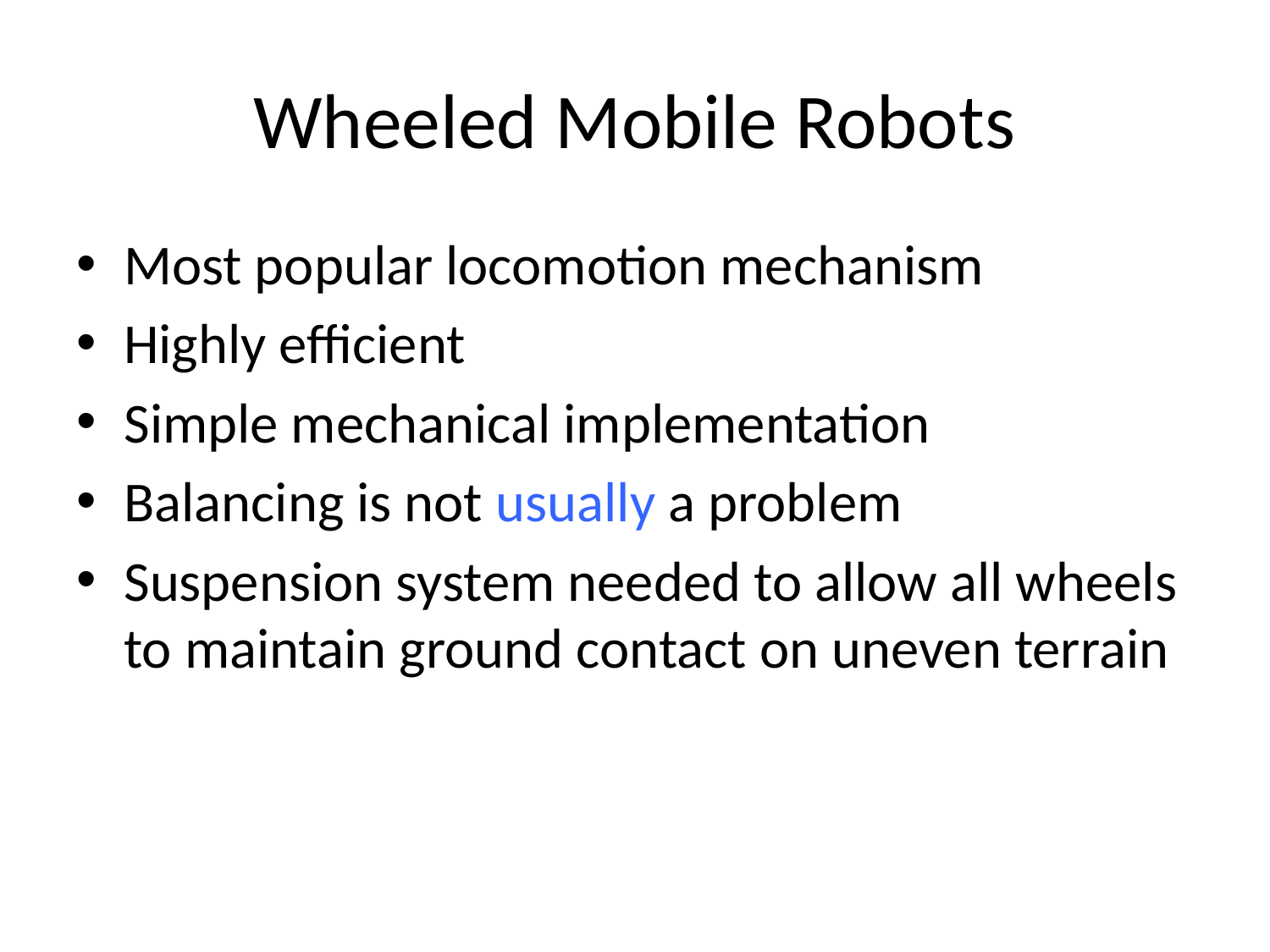

# Wheeled Mobile Robots
Most popular locomotion mechanism
Highly efficient
Simple mechanical implementation
Balancing is not usually a problem
Suspension system needed to allow all wheels to maintain ground contact on uneven terrain